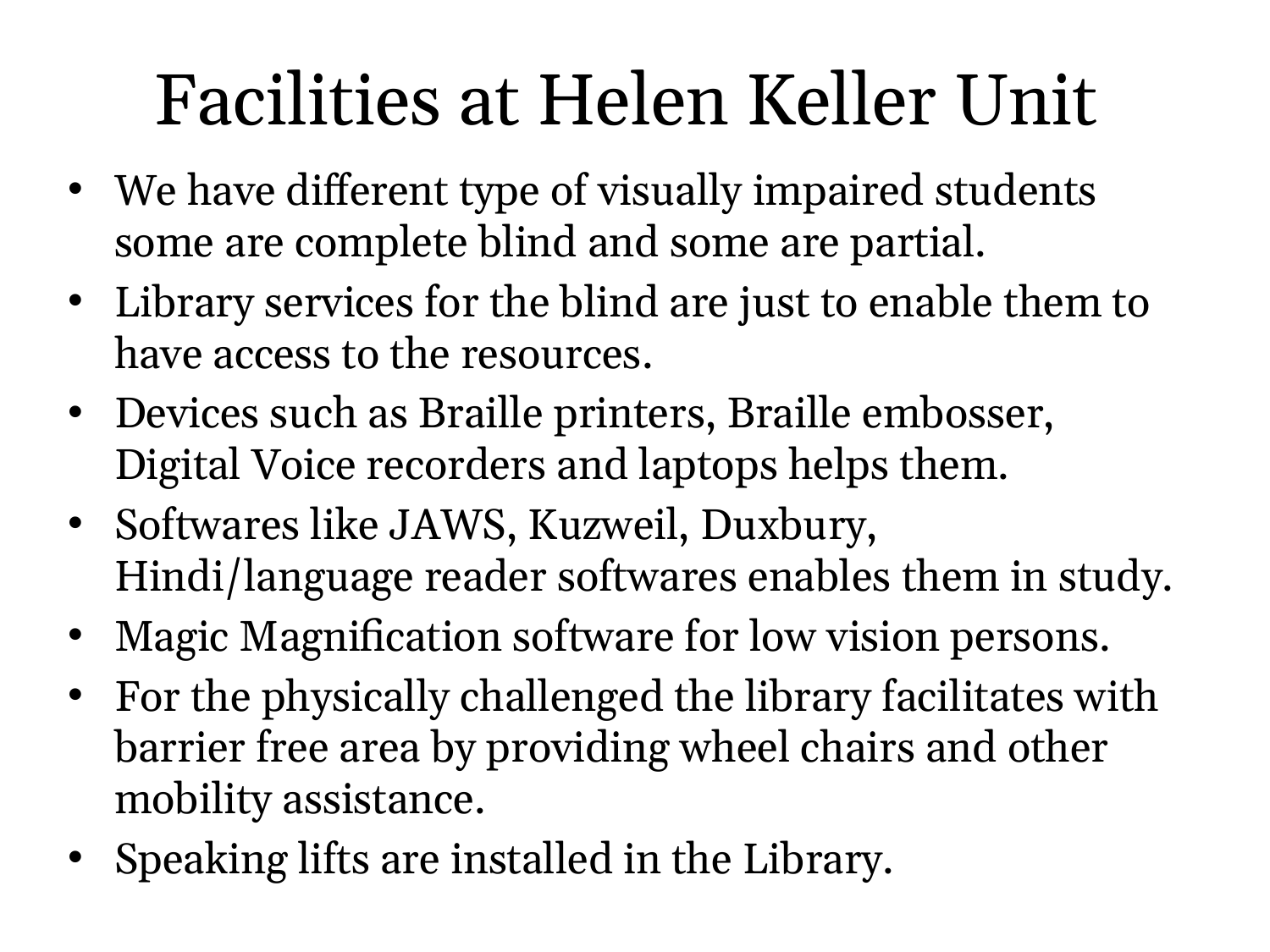

# Facilities at Helen Keller Unit
We have different type of visually impaired students some are complete blind and some are partial.
Library services for the blind are just to enable them to have access to the resources.
Devices such as Braille printers, Braille embosser, Digital Voice recorders and laptops helps them.
Softwares like JAWS, Kuzweil, Duxbury, Hindi/language reader softwares enables them in study.
Magic Magnification software for low vision persons.
For the physically challenged the library facilitates with barrier free area by providing wheel chairs and other mobility assistance.
Speaking lifts are installed in the Library.